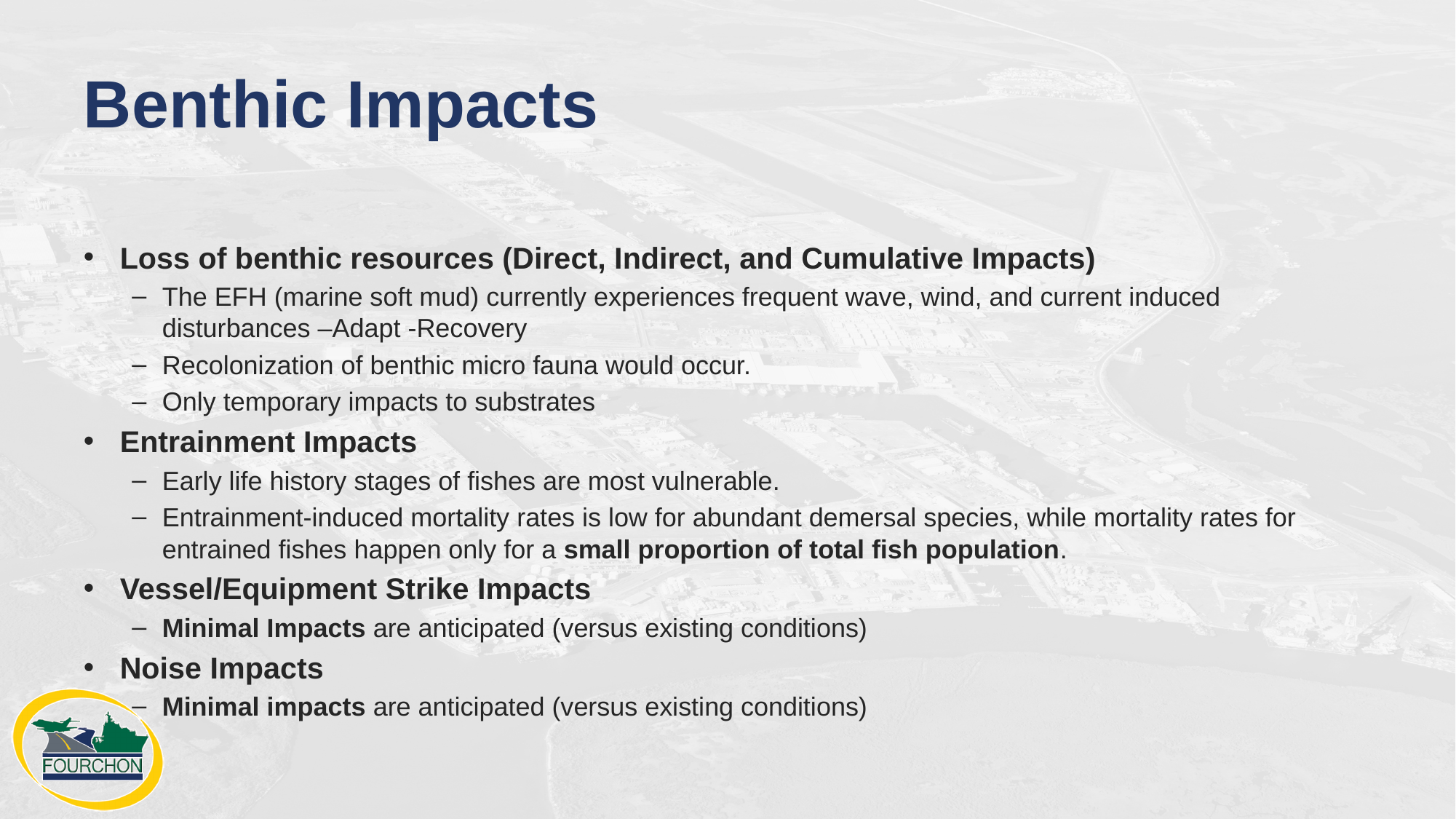

# Benthic Impacts

Loss of benthic resources (Direct, Indirect, and Cumulative Impacts)
The EFH (marine soft mud) currently experiences frequent wave, wind, and current induced disturbances –Adapt -Recovery
Recolonization of benthic micro fauna would occur.
Only temporary impacts to substrates
Entrainment Impacts
Early life history stages of fishes are most vulnerable.
Entrainment-induced mortality rates is low for abundant demersal species, while mortality rates for entrained fishes happen only for a small proportion of total fish population.
Vessel/Equipment Strike Impacts
Minimal Impacts are anticipated (versus existing conditions)
Noise Impacts
Minimal impacts are anticipated (versus existing conditions)